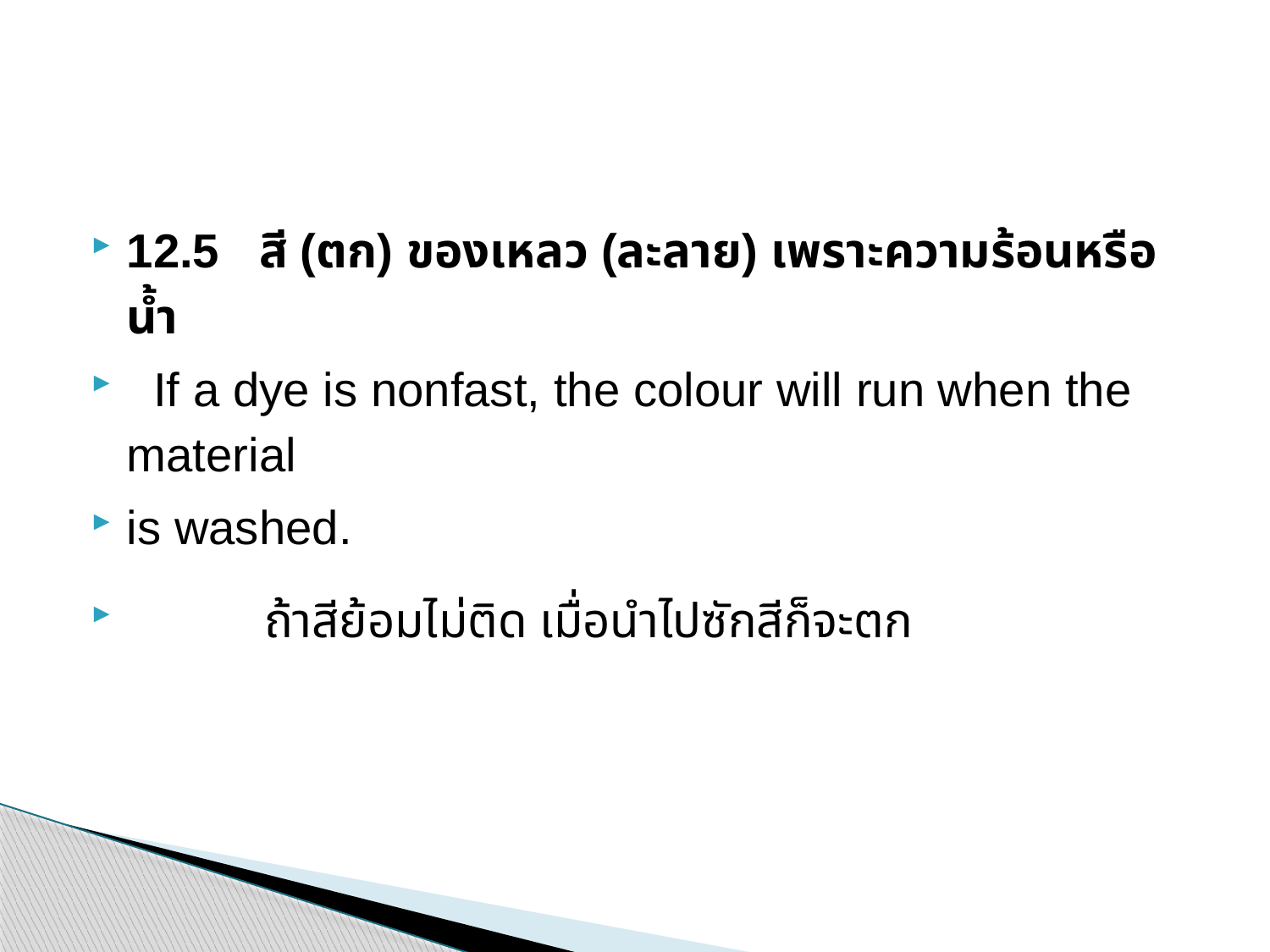

#
12.5   สี (ตก) ของเหลว (ละลาย) เพราะความร้อนหรือน้ำ
  If a dye is nonfast, the colour will run when the material
is washed.
           ถ้าสีย้อมไม่ติด เมื่อนำไปซักสีก็จะตก